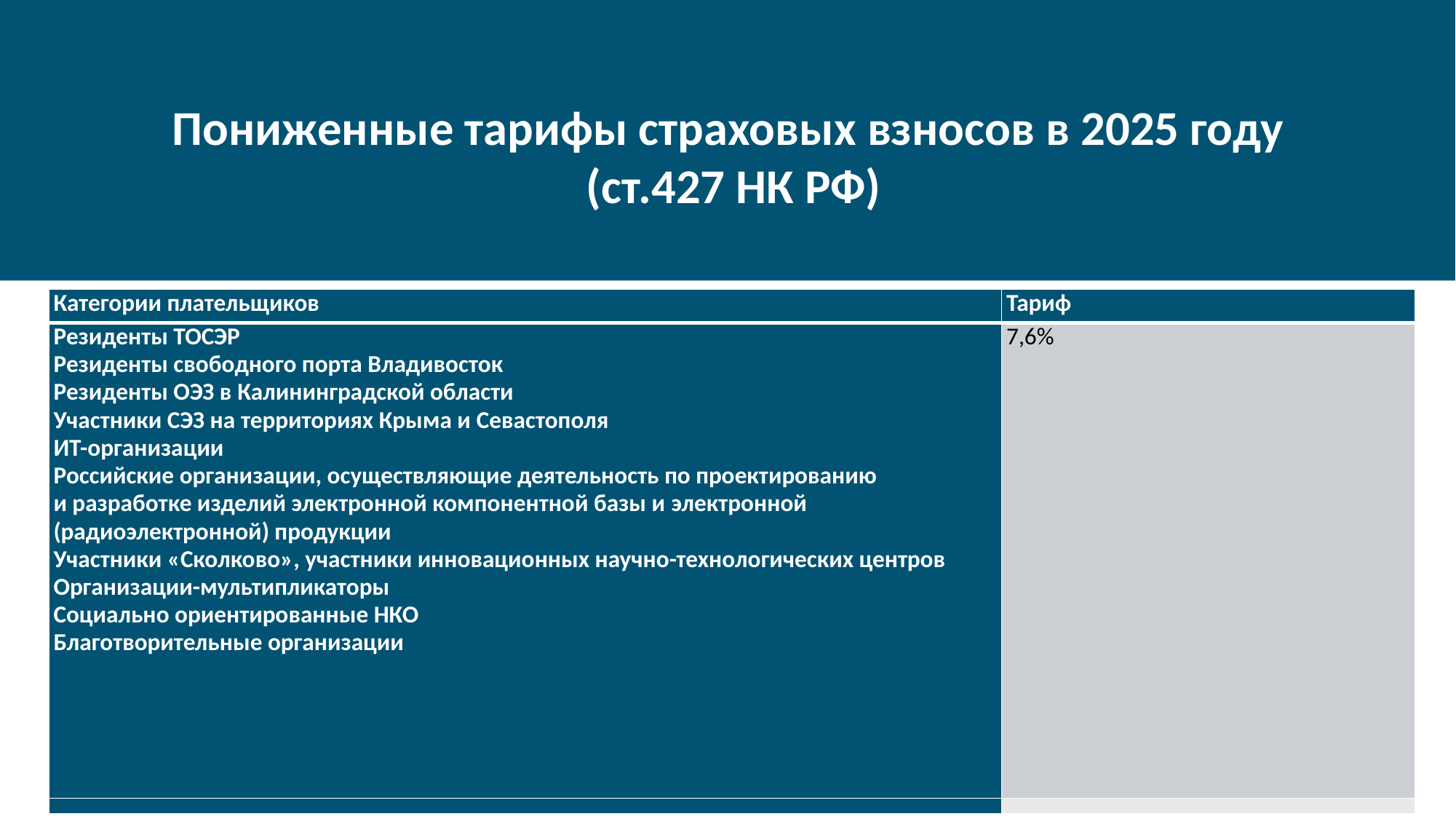

Пониженные тарифы страховых взносов в 2025 году
(ст.427 НК РФ)
| Категории плательщиков | Тариф |
| --- | --- |
| Резиденты ТОСЭР Резиденты свободного порта Владивосток Резиденты ОЭЗ в Калининградской области Участники СЭЗ на территориях Крыма и Севастополя ИТ-организации Российские организации, осуществляющие деятельность по проектированию и разработке изделий электронной компонентной базы и электронной (радиоэлектронной) продукции Участники «Сколково», участники инновационных научно-технологических центров Организации-мультипликаторы Социально ориентированные НКО Благотворительные организации | 7,6% |
|  |  |